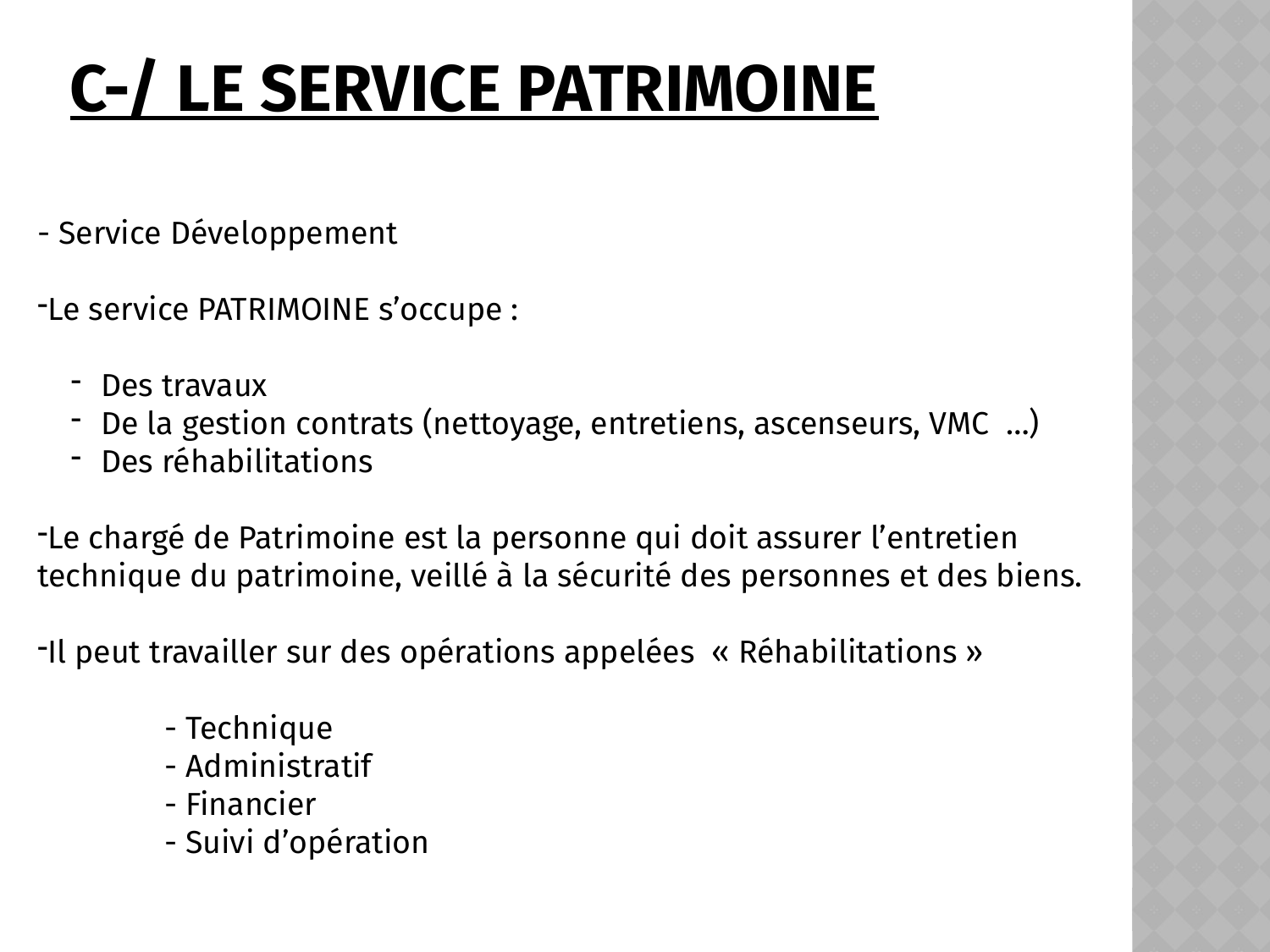

# C-/ Le service Patrimoine
- Service Développement

Le service PATRIMOINE s’occupe :

Des travaux
De la gestion contrats (nettoyage, entretiens, ascenseurs, VMC  …)
Des réhabilitations

Le chargé de Patrimoine est la personne qui doit assurer l’entretien technique du patrimoine, veillé à la sécurité des personnes et des biens.

Il peut travailler sur des opérations appelées  « Réhabilitations »

	- Technique
	- Administratif
	- Financier
	- Suivi d’opération